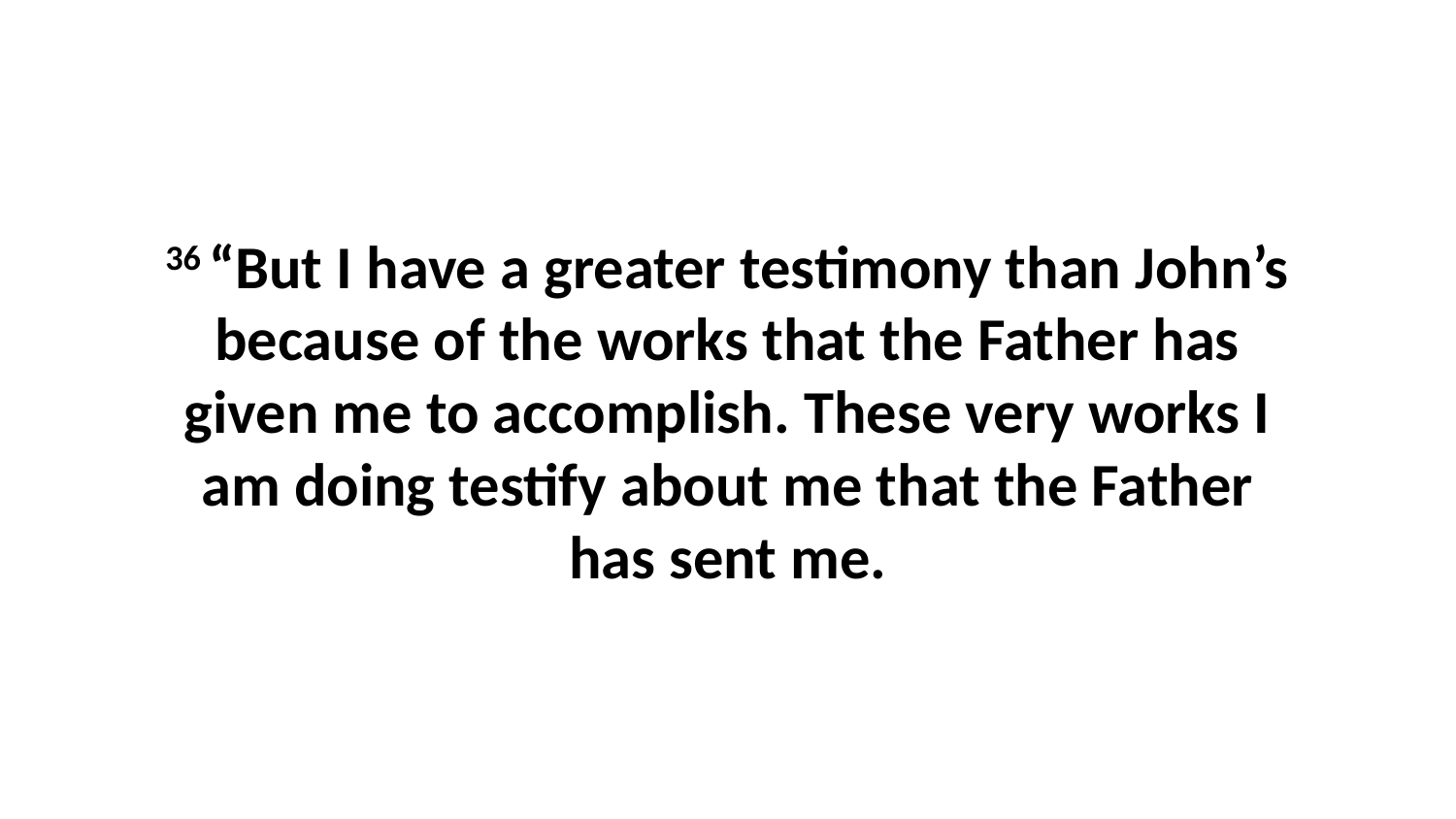

36 “But I have a greater testimony than John’s because of the works that the Father has given me to accomplish. These very works I am doing testify about me that the Father has sent me.